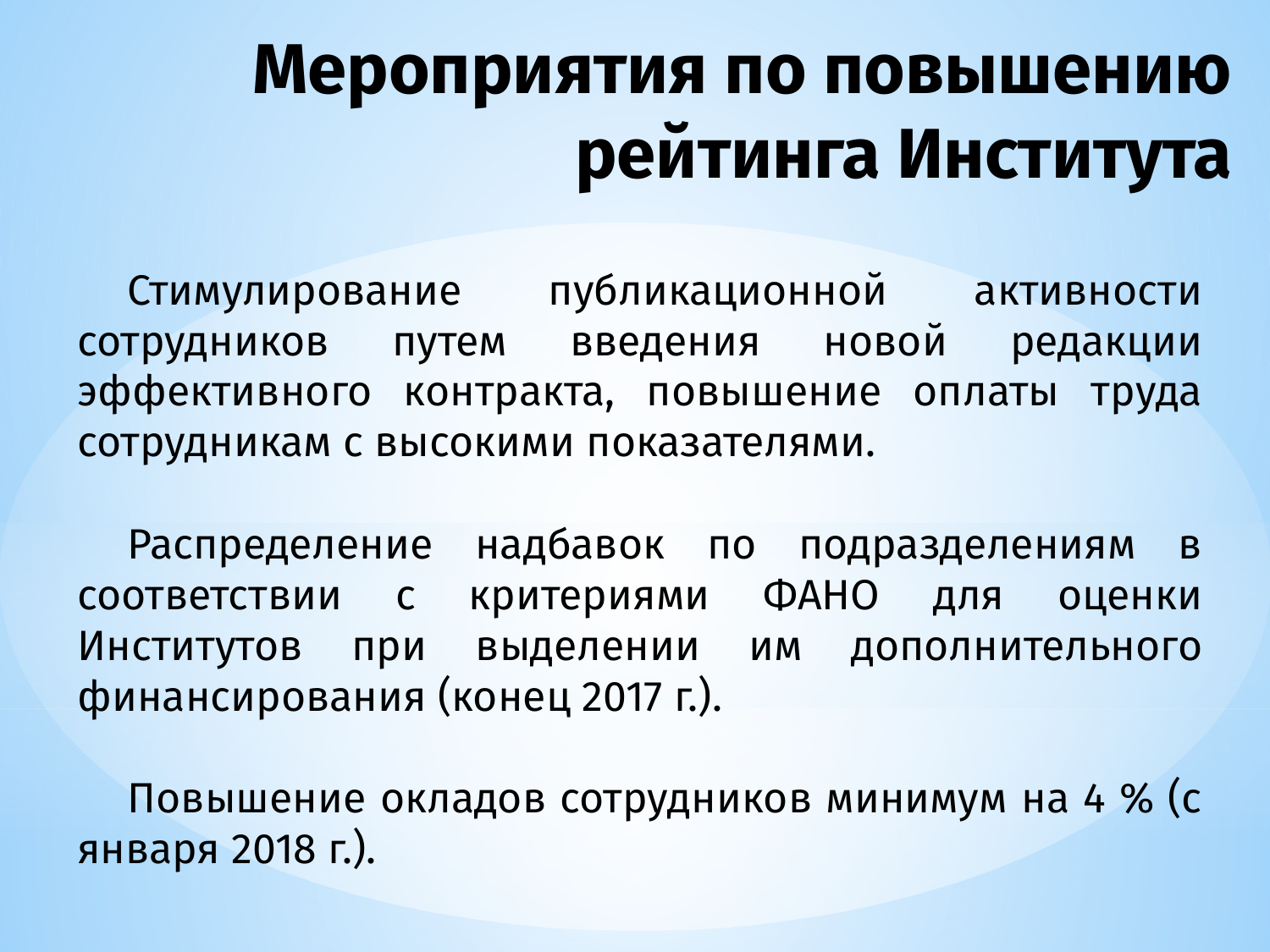

# Мероприятия по повышению рейтинга Института
Стимулирование публикационной активности сотрудников путем введения новой редакции эффективного контракта, повышение оплаты труда сотрудникам с высокими показателями.

Распределение надбавок по подразделениям в соответствии с критериями ФАНО для оценки Институтов при выделении им дополнительного финансирования (конец 2017 г.).

Повышение окладов сотрудников минимум на 4 % (с января 2018 г.).